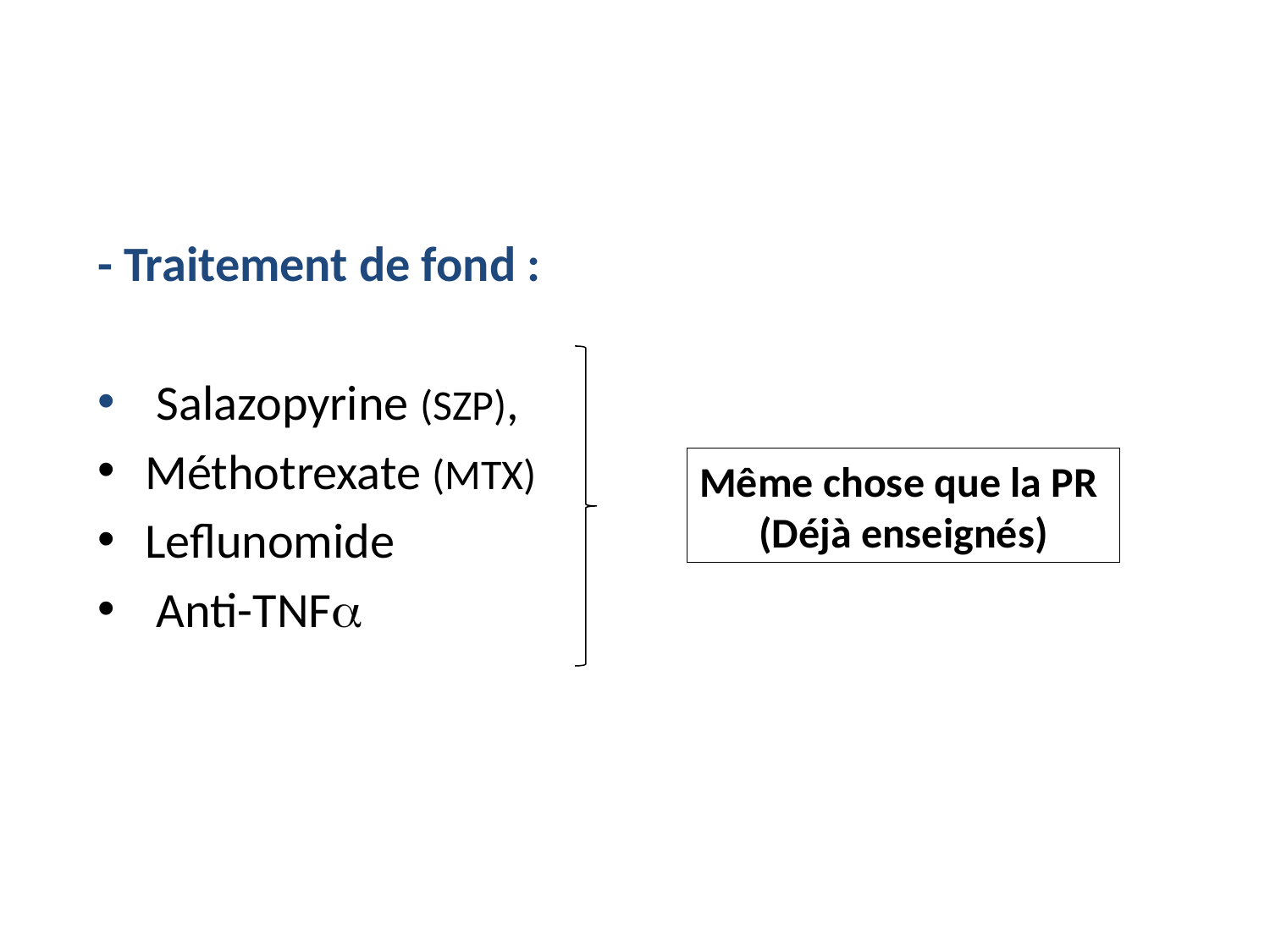

- Traitement de fond :

 Salazopyrine (SZP),
Méthotrexate (MTX)
Leflunomide
 Anti-TNFα

Même chose que la PR
(Déjà enseignés)